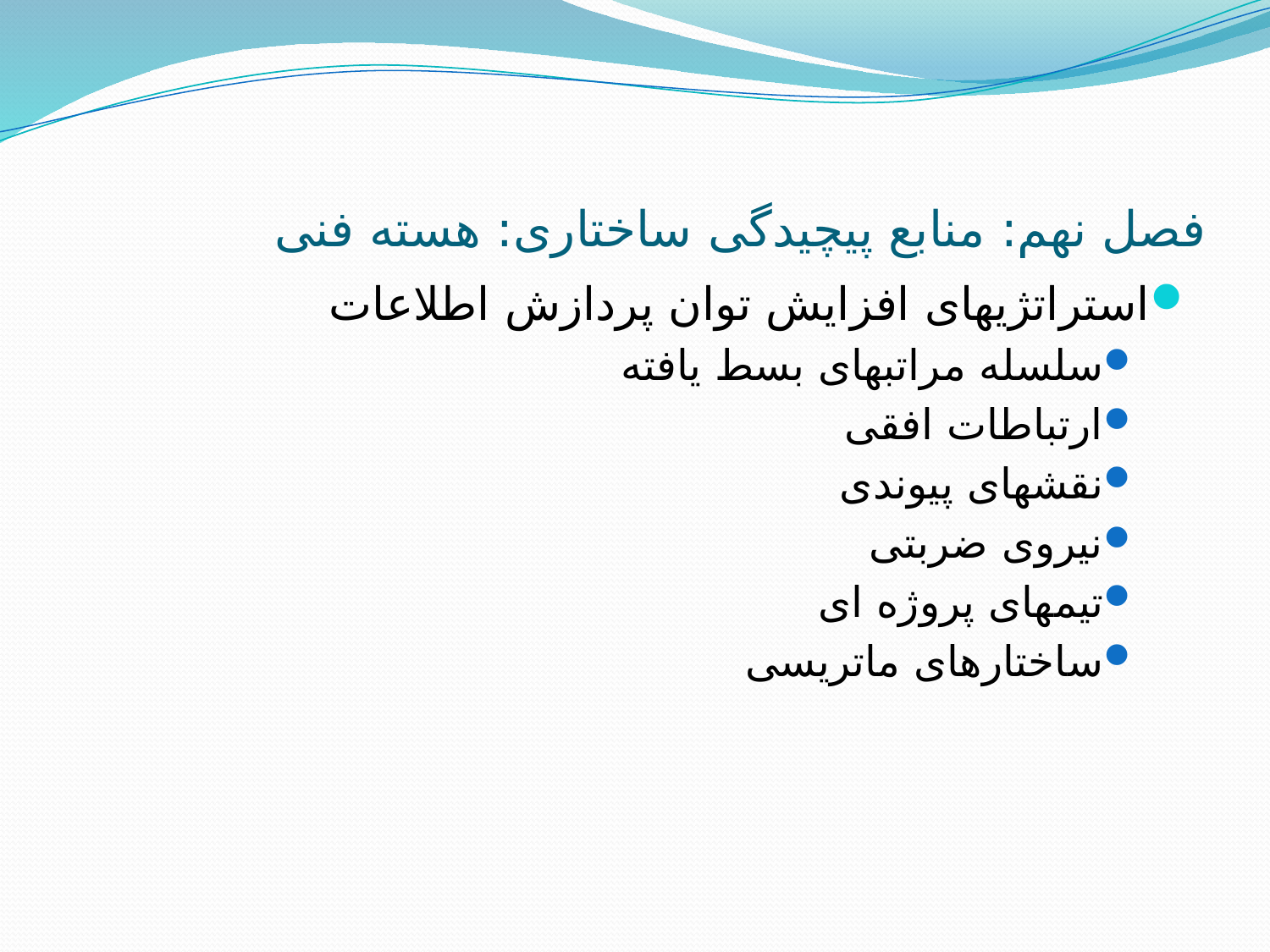

# فصل نهم: منابع پیچیدگی ساختاری: هسته فنی
استراتژیهای افزایش توان پردازش اطلاعات
سلسله مراتبهای بسط یافته
ارتباطات افقی
نقشهای پیوندی
نیروی ضربتی
تیمهای پروژه ای
ساختارهای ماتریسی